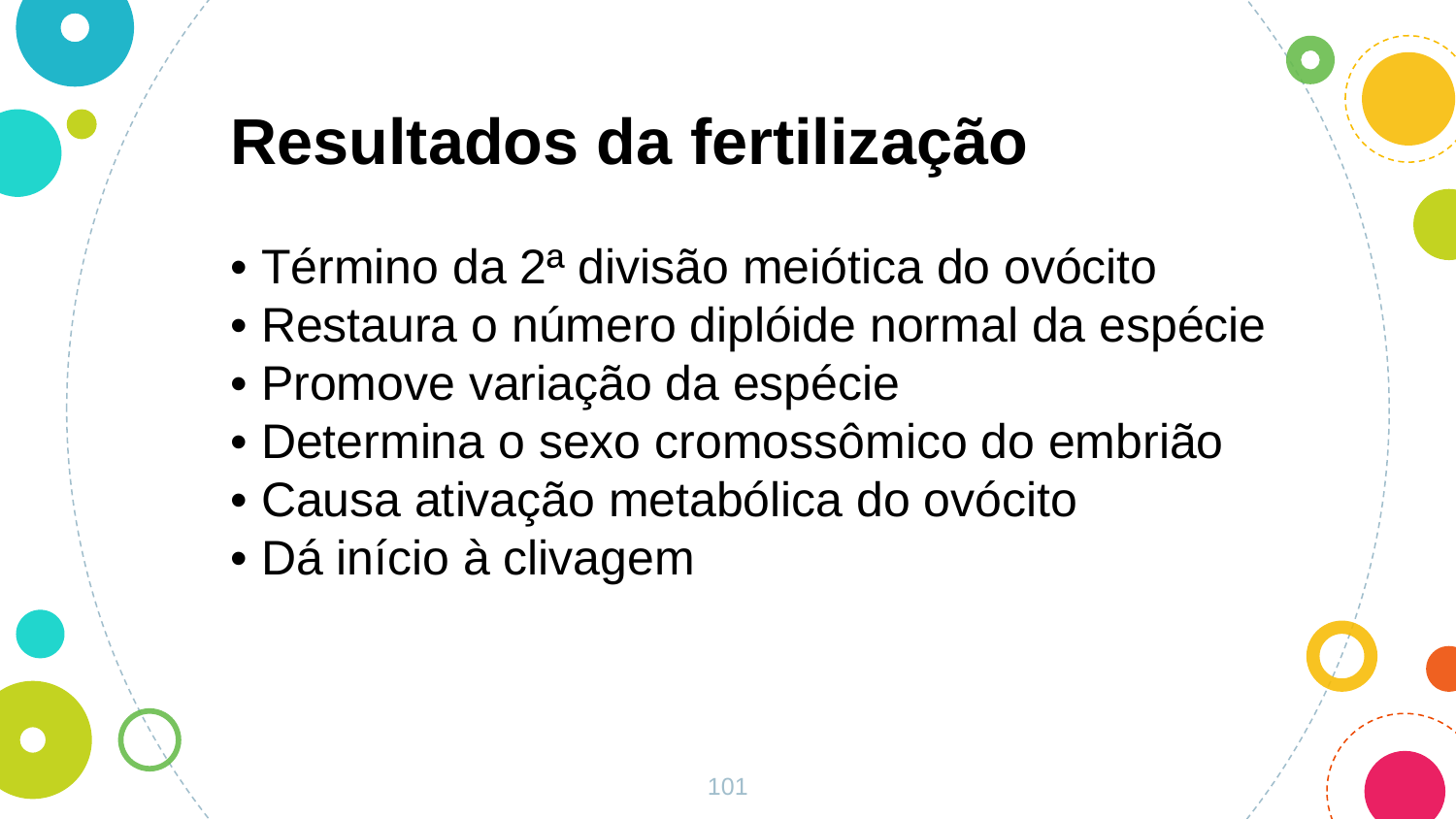

Resultados da fertilização

• Término da 2ª divisão meiótica do ovócito
• Restaura o número diplóide normal da espécie
• Promove variação da espécie
• Determina o sexo cromossômico do embrião
• Causa ativação metabólica do ovócito
• Dá início à clivagem
101